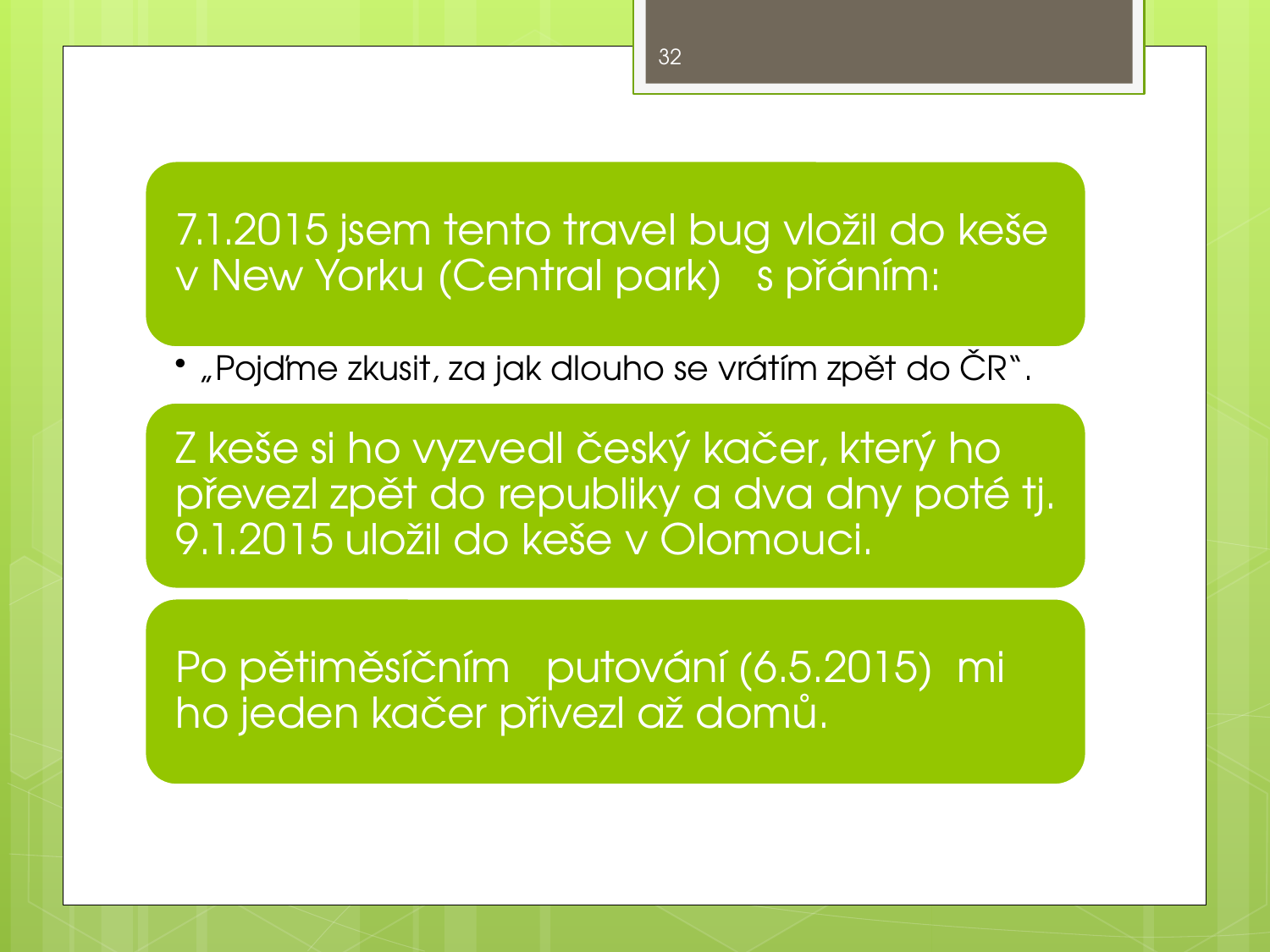

32
7.1.2015 jsem tento travel bug vložil do keše v New Yorku (Central park)   s přáním:
„Pojďme zkusit, za jak dlouho se vrátím zpět do ČR“.
Z keše si ho vyzvedl český kačer, který ho převezl zpět do republiky a dva dny poté tj. 9.1.2015 uložil do keše v Olomouci.
Po pětiměsíčním   putování (6.5.2015)  mi ho jeden kačer přivezl až domů.